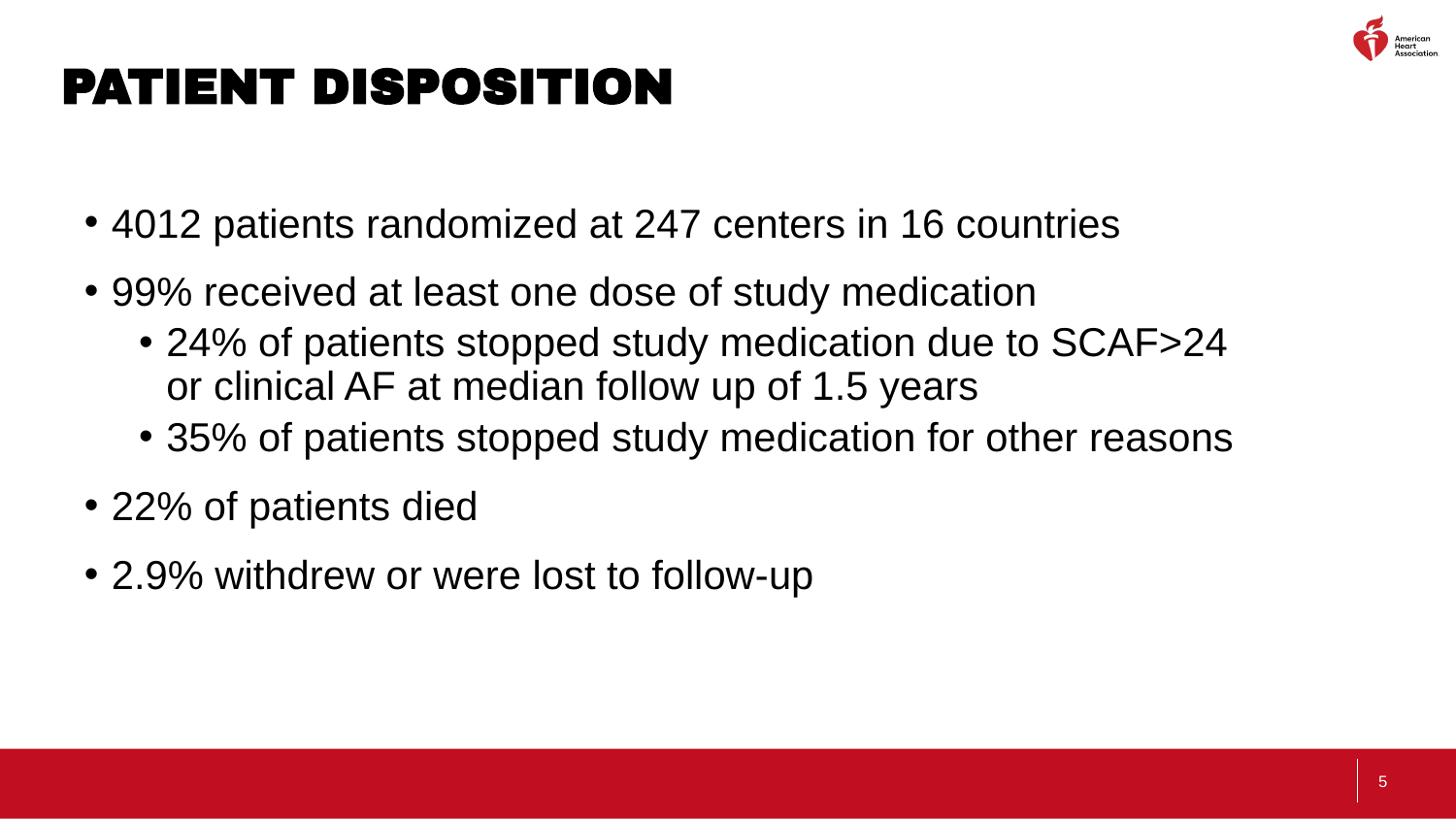

# Patient disposition
4012 patients randomized at 247 centers in 16 countries
99% received at least one dose of study medication
24% of patients stopped study medication due to SCAF>24 or clinical AF at median follow up of 1.5 years
35% of patients stopped study medication for other reasons
22% of patients died
2.9% withdrew or were lost to follow-up
5